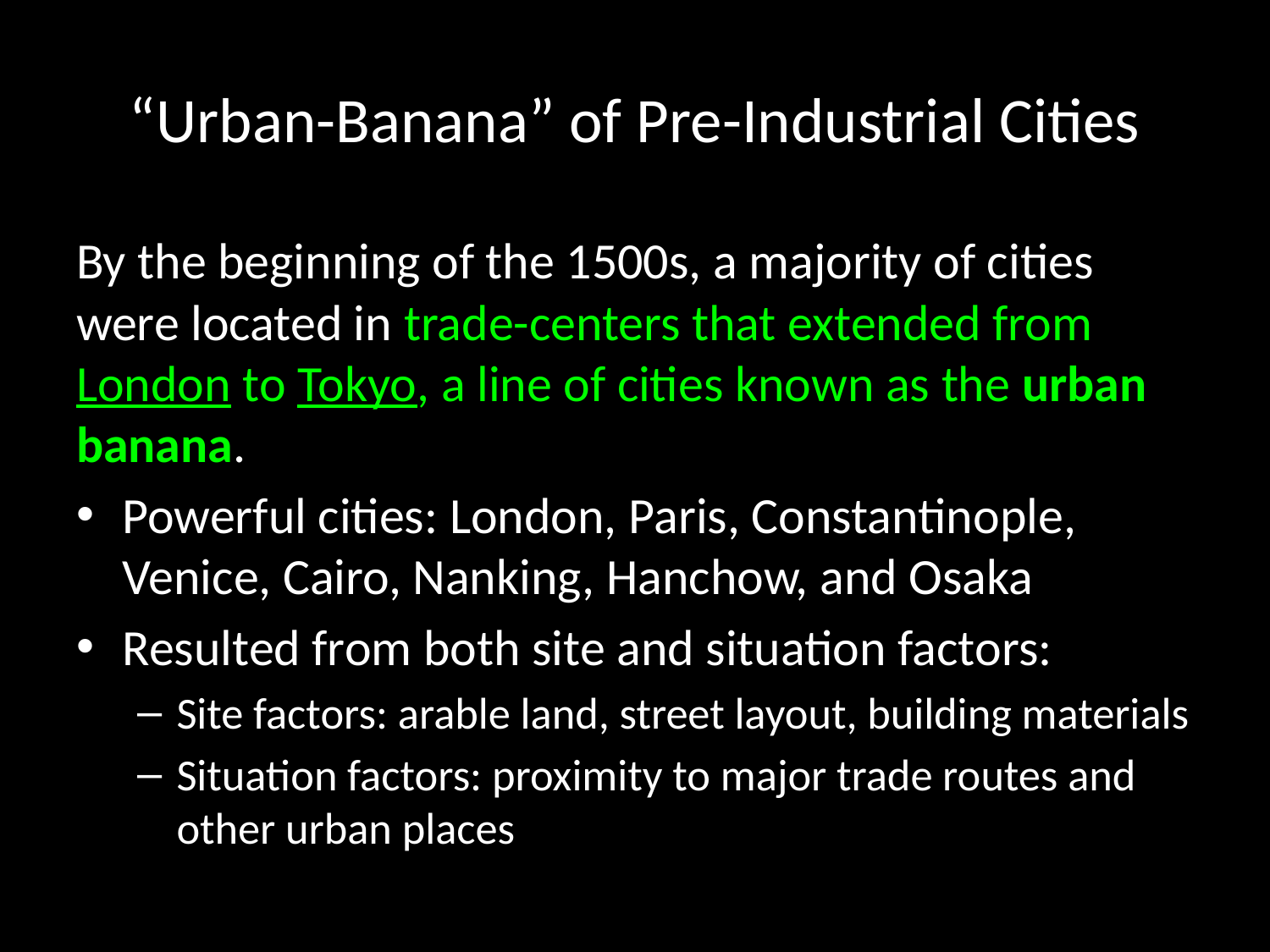

# “Urban-Banana” of Pre-Industrial Cities
By the beginning of the 1500s, a majority of cities were located in trade-centers that extended from London to Tokyo, a line of cities known as the urban banana.
Powerful cities: London, Paris, Constantinople, Venice, Cairo, Nanking, Hanchow, and Osaka
Resulted from both site and situation factors:
Site factors: arable land, street layout, building materials
Situation factors: proximity to major trade routes and other urban places